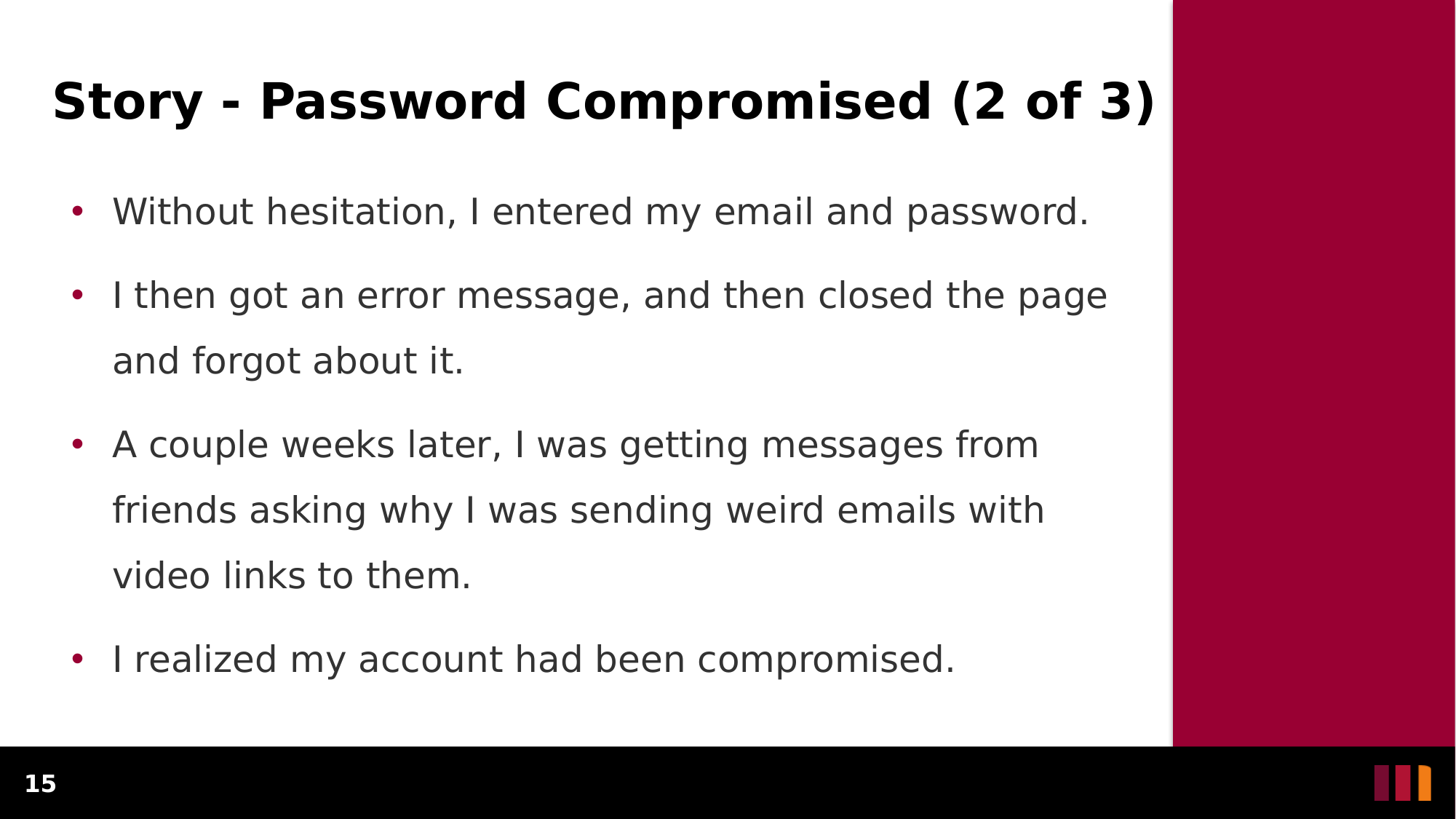

# Story - Password Compromised (2 of 3)
Without hesitation, I entered my email and password.
I then got an error message, and then closed the page and forgot about it.
A couple weeks later, I was getting messages from friends asking why I was sending weird emails with video links to them.
I realized my account had been compromised.
15